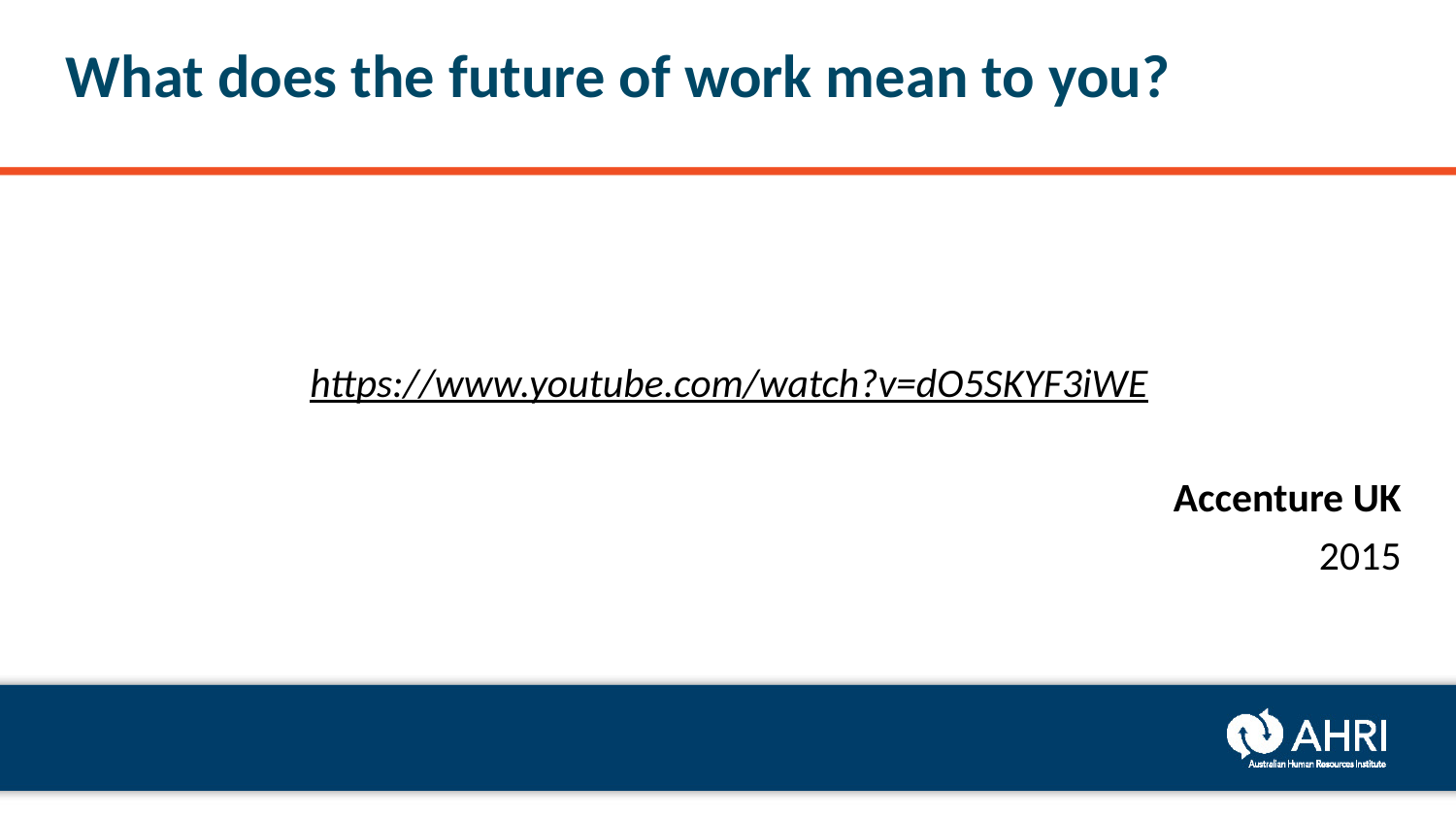

# What does the future of work mean to you?

https://www.youtube.com/watch?v=dO5SKYF3iWE

Accenture UK
2015